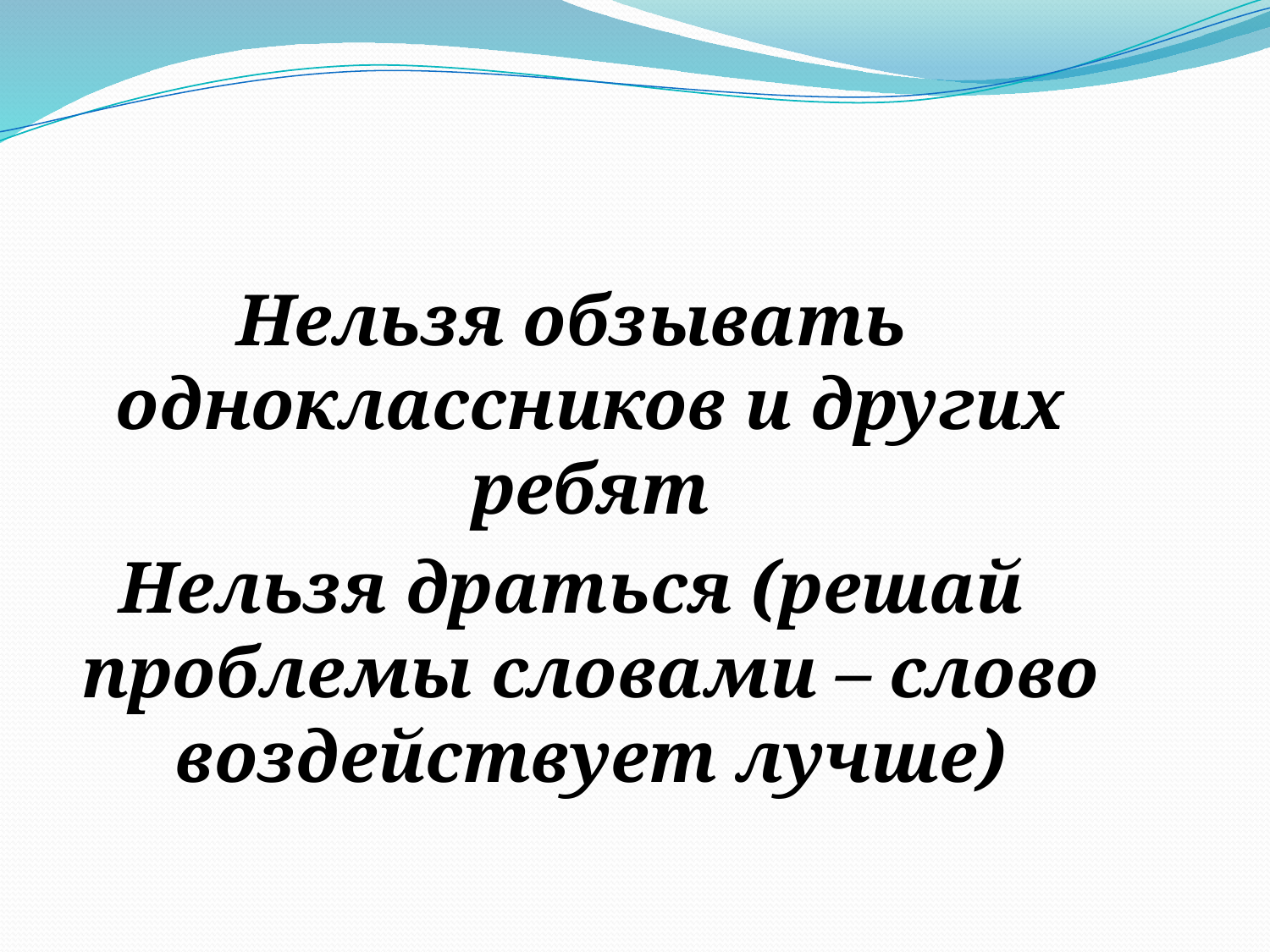

Нельзя обзывать одноклассников и других ребят
Нельзя драться (решай проблемы словами – слово воздействует лучше)